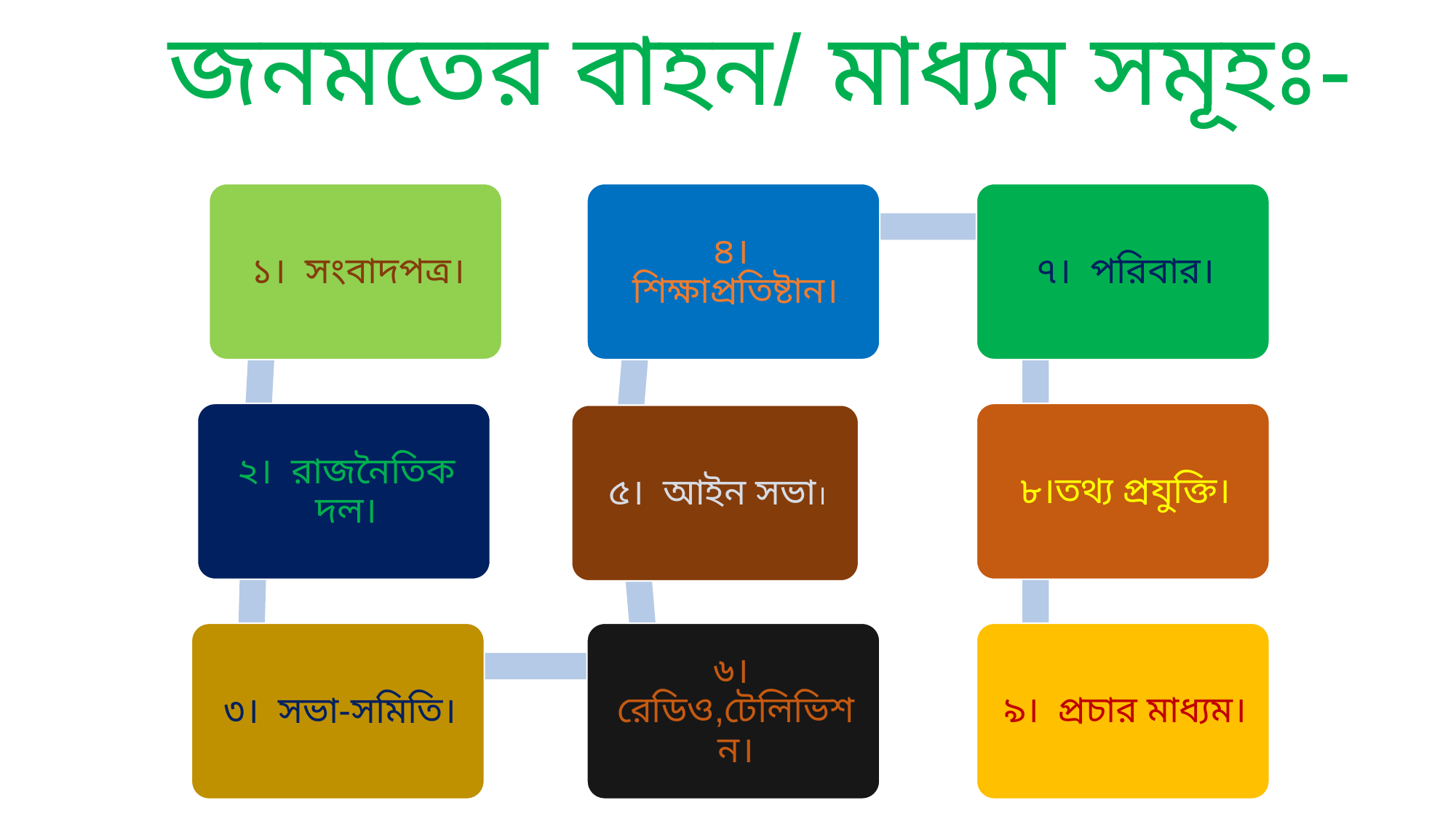

জনমতের বাহন/ মাধ্যম সমূহঃ-
১।  সংবাদপত্র।
২।  রাজনৈতিক দল।
৩।  সভা-সমিতি।
৬।  রেডিও,টেলিভিশন।
৫।  আইন সভা।
৪।  শিক্ষাপ্রতিষ্টান।
৭।  পরিবার।
৮।তথ্য প্রযুক্তি।
৯।  প্রচার মাধ্যম।